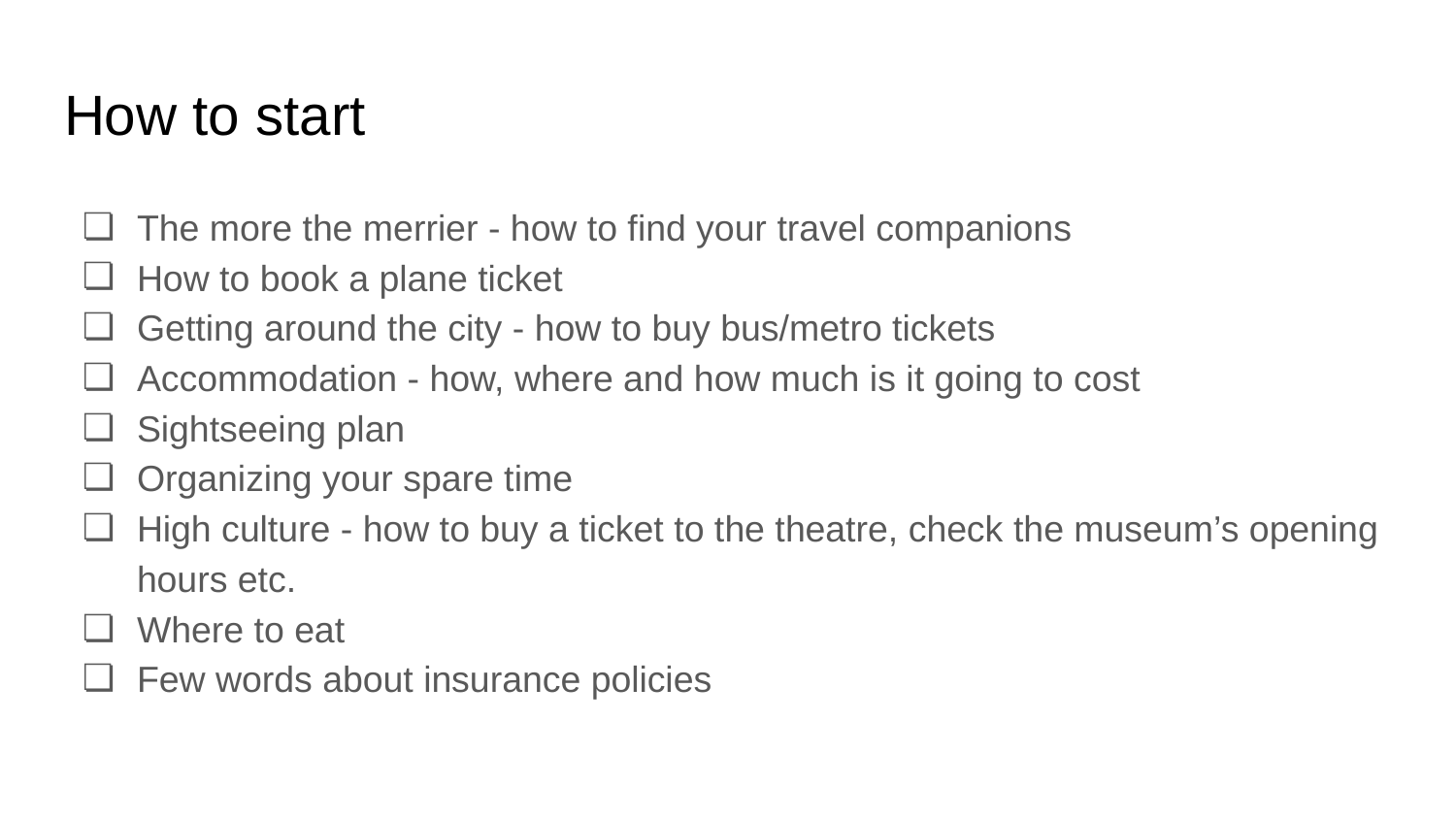

# How to start
The more the merrier - how to find your travel companions
How to book a plane ticket
Getting around the city - how to buy bus/metro tickets
Accommodation - how, where and how much is it going to cost
Sightseeing plan
Organizing your spare time
High culture - how to buy a ticket to the theatre, check the museum’s opening hours etc.
Where to eat
Few words about insurance policies